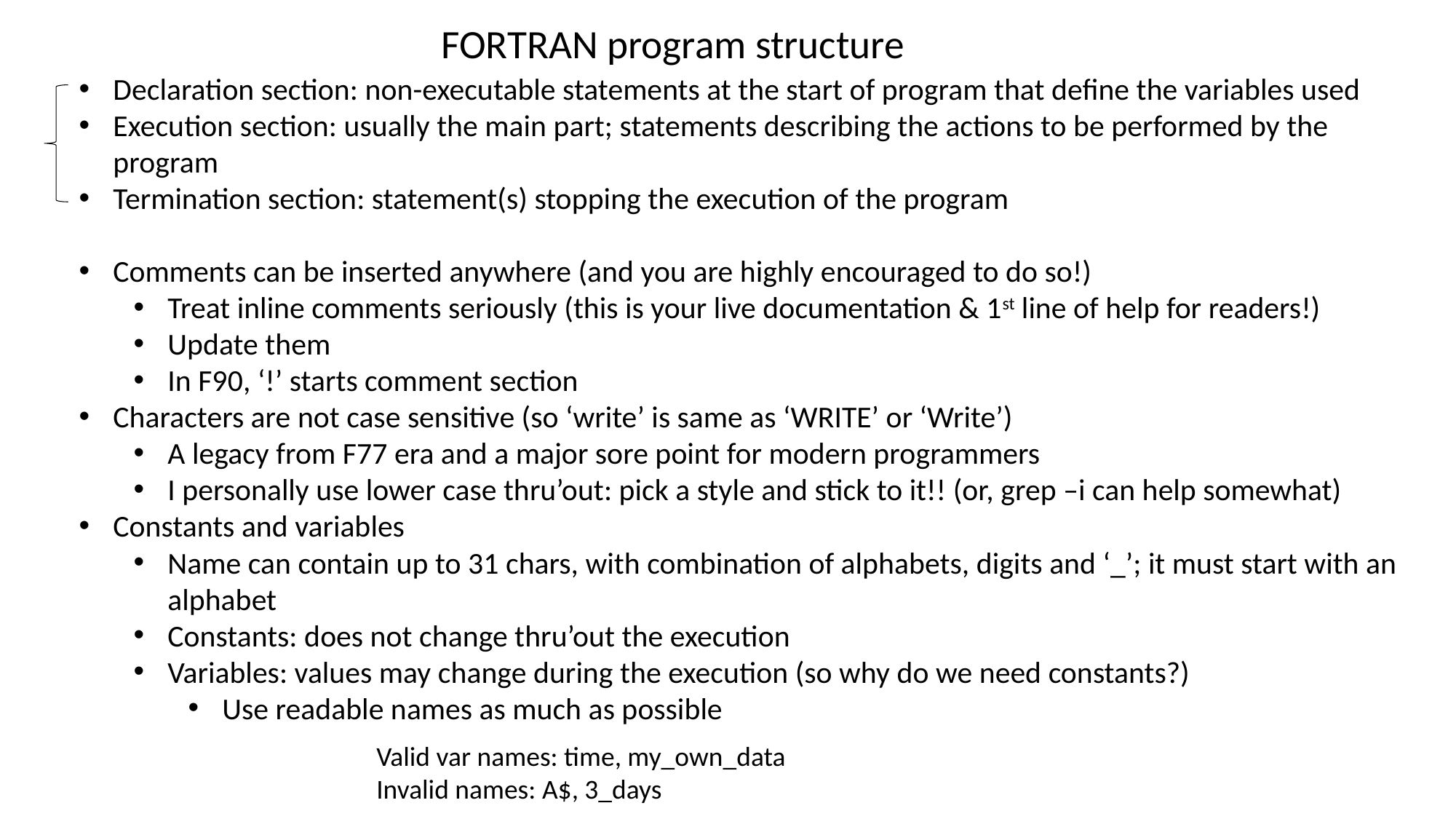

FORTRAN program structure
Declaration section: non-executable statements at the start of program that define the variables used
Execution section: usually the main part; statements describing the actions to be performed by the program
Termination section: statement(s) stopping the execution of the program

Comments can be inserted anywhere (and you are highly encouraged to do so!)
Treat inline comments seriously (this is your live documentation & 1st line of help for readers!)
Update them
In F90, ‘!’ starts comment section
Characters are not case sensitive (so ‘write’ is same as ‘WRITE’ or ‘Write’)
A legacy from F77 era and a major sore point for modern programmers
I personally use lower case thru’out: pick a style and stick to it!! (or, grep –i can help somewhat)
Constants and variables
Name can contain up to 31 chars, with combination of alphabets, digits and ‘_’; it must start with an alphabet
Constants: does not change thru’out the execution
Variables: values may change during the execution (so why do we need constants?)
Use readable names as much as possible

Valid var names: time, my_own_data
Invalid names: A$, 3_days